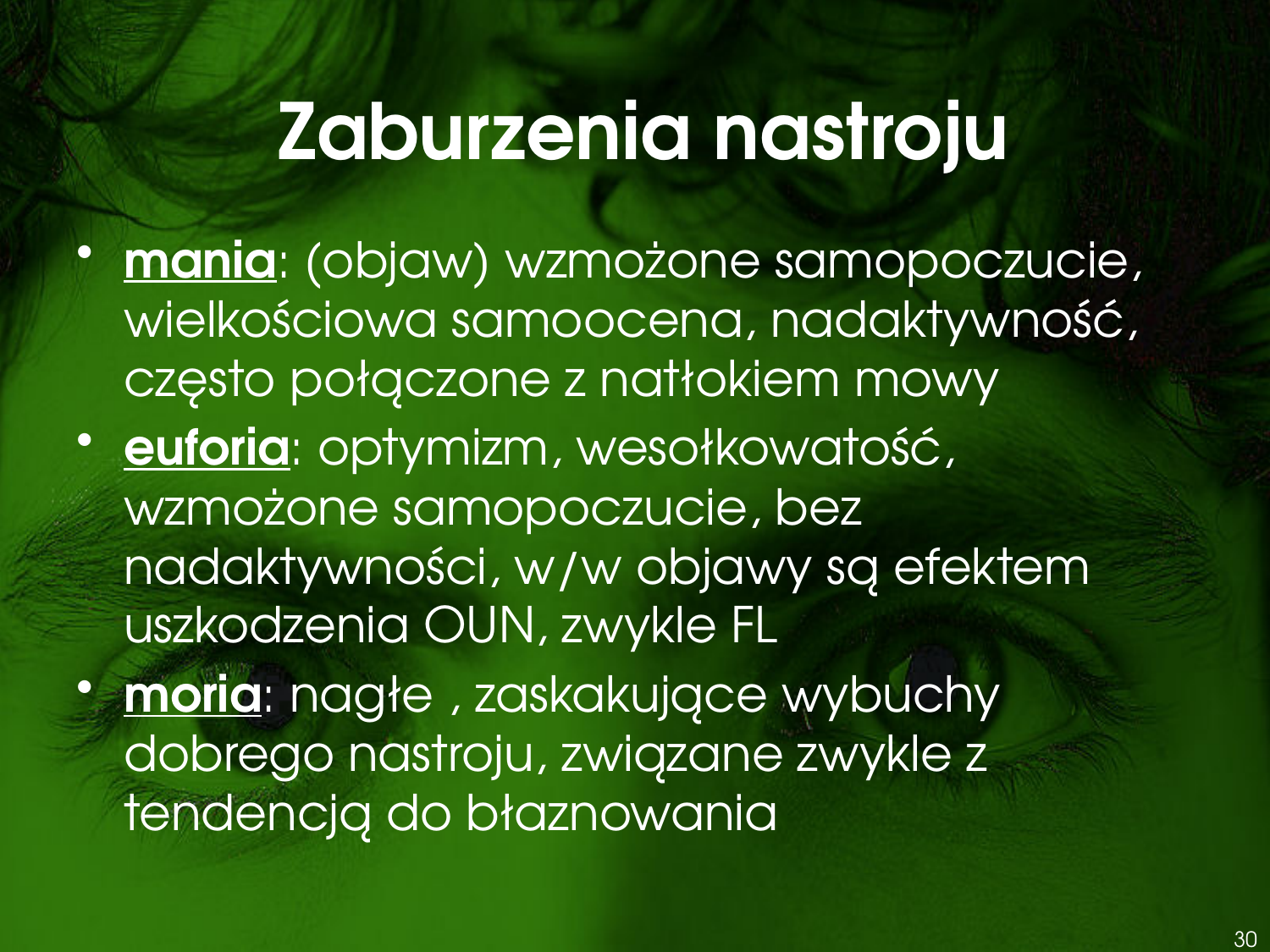

# Zaburzenia nastroju
mania: (objaw) wzmożone samopoczucie, wielkościowa samoocena, nadaktywność, często połączone z natłokiem mowy
euforia: optymizm, wesołkowatość, wzmożone samopoczucie, bez nadaktywności, w/w objawy są efektem uszkodzenia OUN, zwykle FL
moria: nagłe , zaskakujące wybuchy dobrego nastroju, związane zwykle z tendencją do błaznowania

30